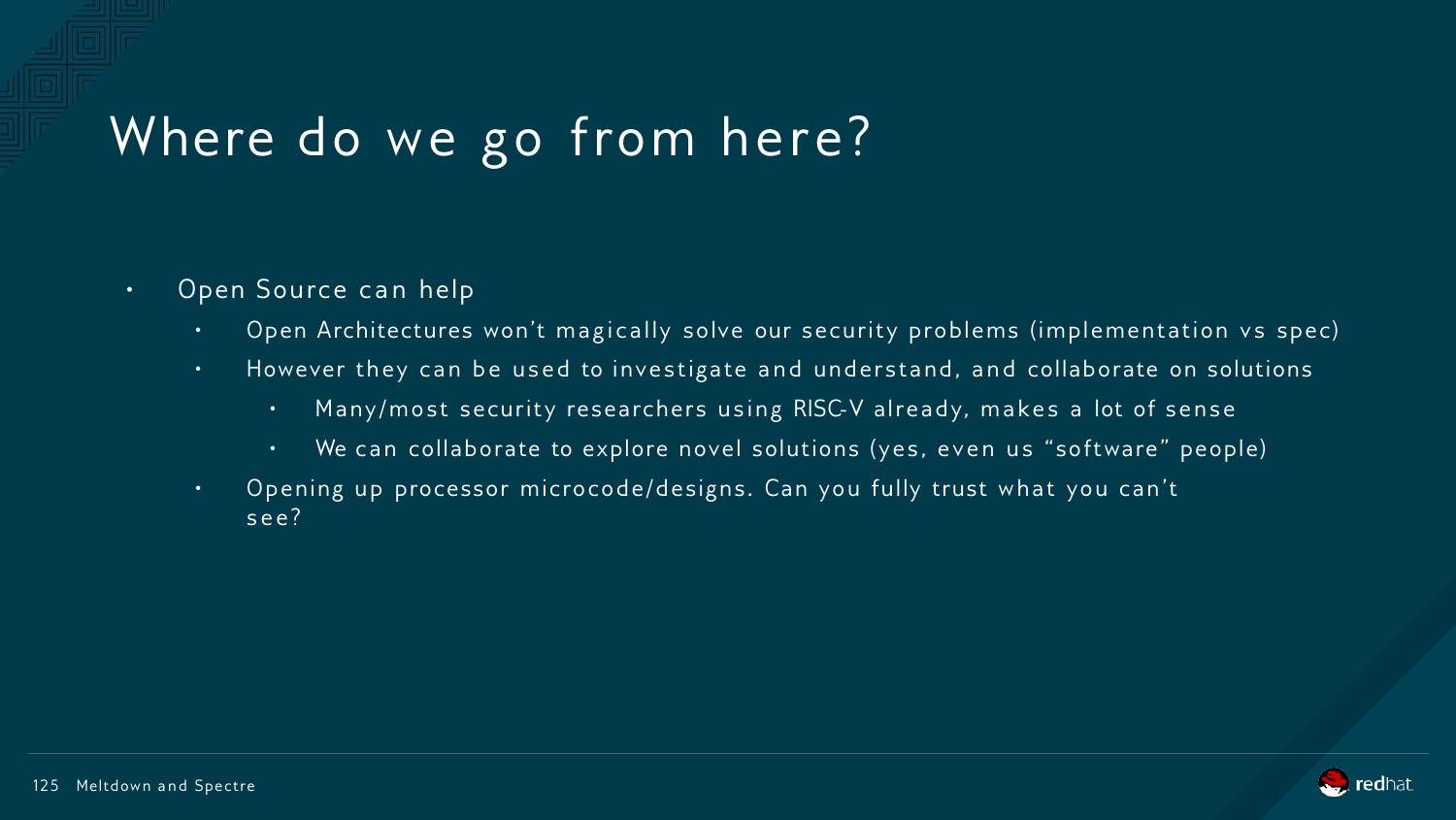

# Where do we go from here?
Open Source can help
•
Open Architectures won’t magically solve our security problems (implementation vs spec) However they can be used to investigate and understand, and collaborate on solutions
•
•
Many/most security researchers using RISC-V already, makes a lot of sense
We can collaborate to explore novel solutions (yes, even us “software” people)
•
•
Opening up processor microcode/designs. Can you fully trust what you can’t see?
•
125  Meltdown and Spectre